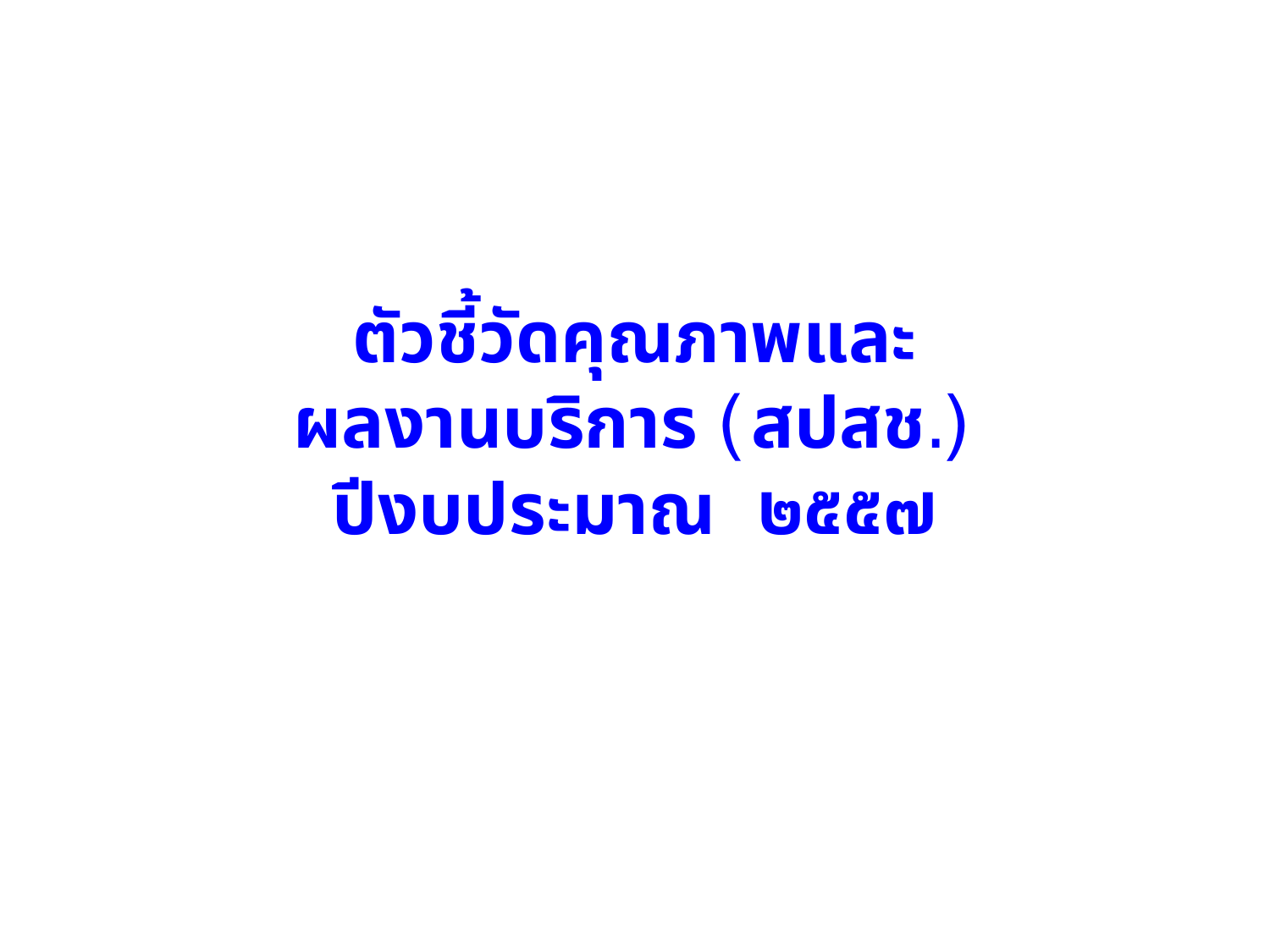

# ตัวชี้วัดคุณภาพและ ผลงานบริการ (สปสช.) ปีงบประมาณ  ๒๕๕๗